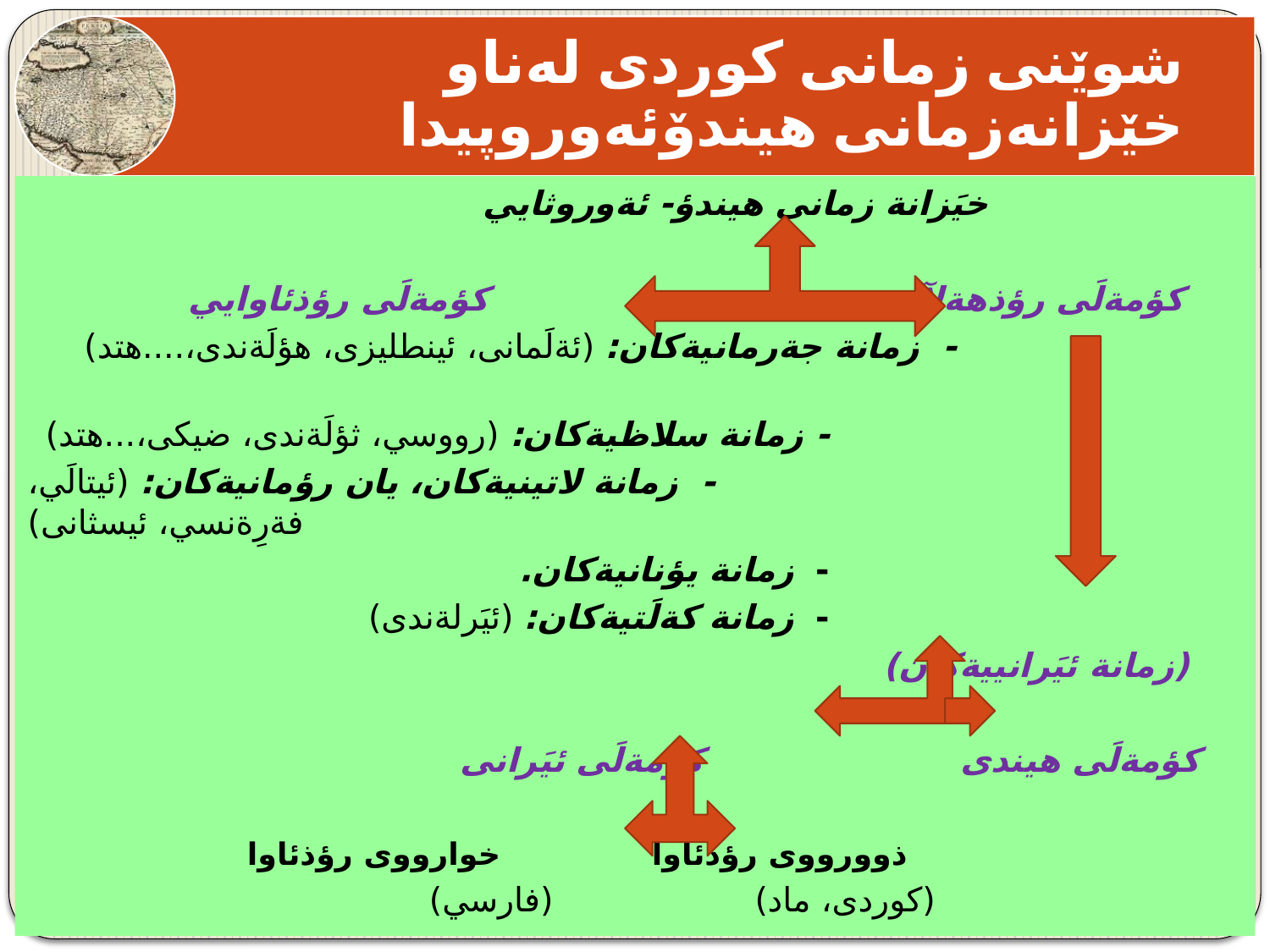

شوێنی زمانی کوردی لەناو خێزانەزمانی هیندۆئەوروپیدا
                        خيَزانة زمانى هيندؤ- ئةوروثايي

     كؤمةلَى رؤذهةلآتى                                 كؤمةلَى رؤذئاوايي
	                           -  زمانة جةرمانيةكان: (ئةلَمانى، ئينطليزى، هؤلَةندى،....هتد)
                                       - زمانة سلاظيةكان: (رووسي، ثؤلَةندى، ضيكى،...هتد)
                                      -  زمانة لاتينيةكان، يان رؤمانيةكان: (ئيتالَي، فةرِةنسي، ئيسثانى)
                                       -  زمانة يؤنانيةكان.
                                       -  زمانة كةلَتيةكان: (ئيَرلةندى)
     (زمانة ئيَرانييةكان)

    كؤمةلَى هيندى                      كؤمةلَى ئيَرانى

                               ذوورووى رؤذئاوا              خوارووى رؤذئاوا
                             (كوردى، ماد)                   (فارسي)